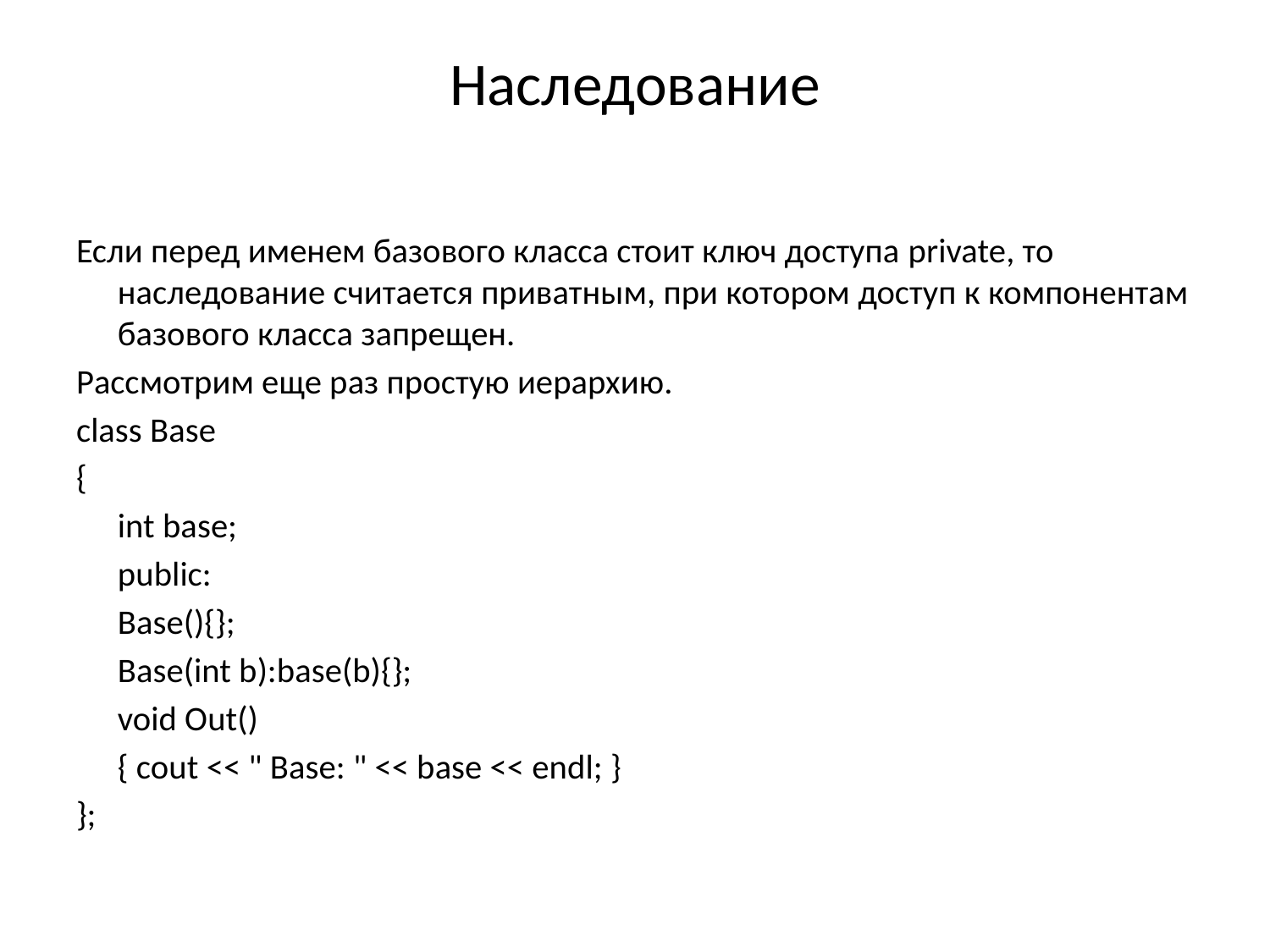

# Наследование
Если перед именем базового класса стоит ключ доступа private, то наследование считается приватным, при котором доступ к компонентам базового класса запрещен.
Рассмотрим еще раз простую иерархию.
class Base
{
	int base;
	public:
	Base(){};
	Base(int b):base(b){};
	void Out()
	{ cout << " Base: " << base << endl; }
};